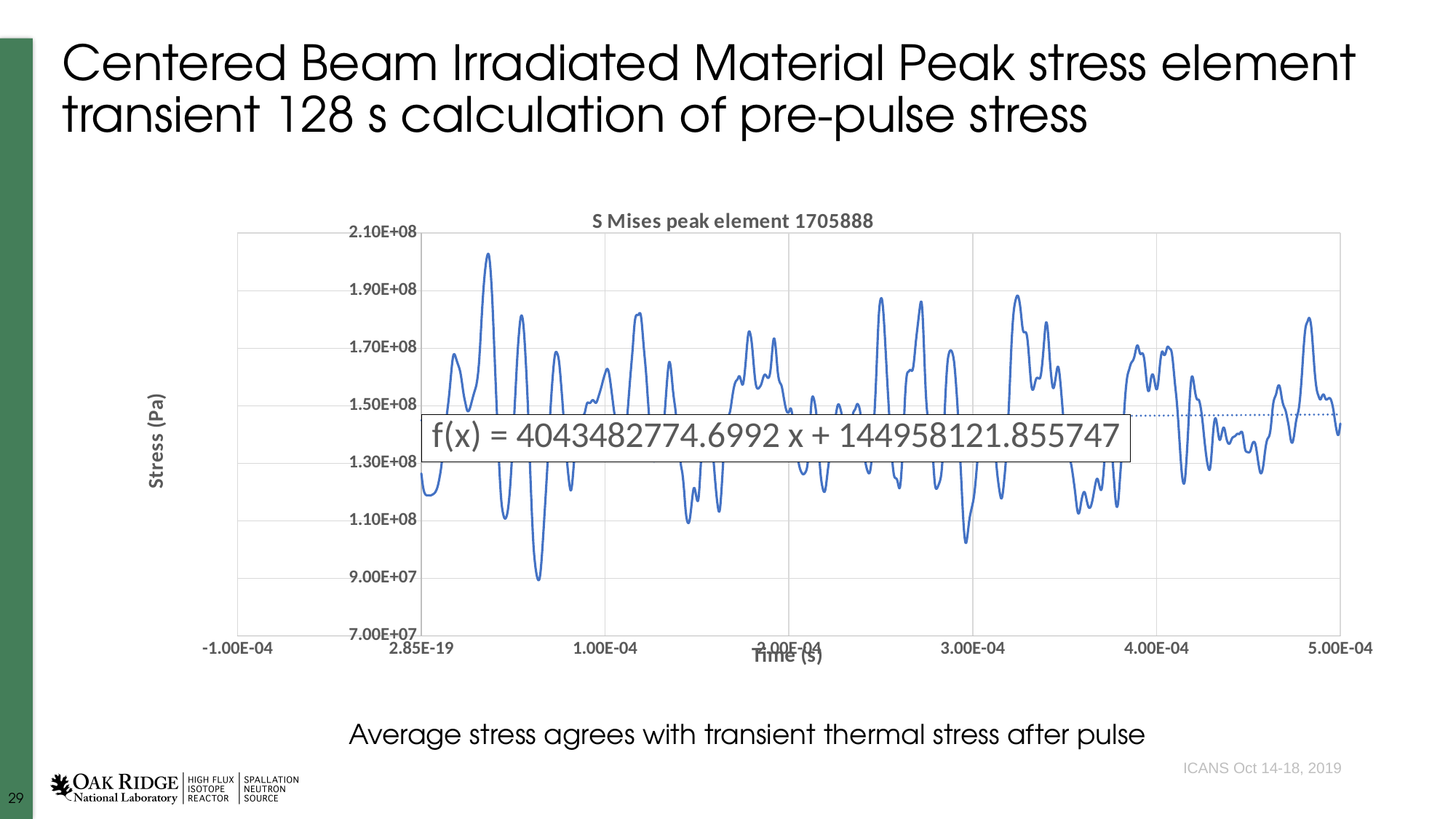

# Centered Beam Irradiated Material Peak stress element transient 128 s calculation of pre-pulse stress

### Chart: S Mises peak element 1705888

| Category |  |
|---|---|
Average stress agrees with transient thermal stress after pulse